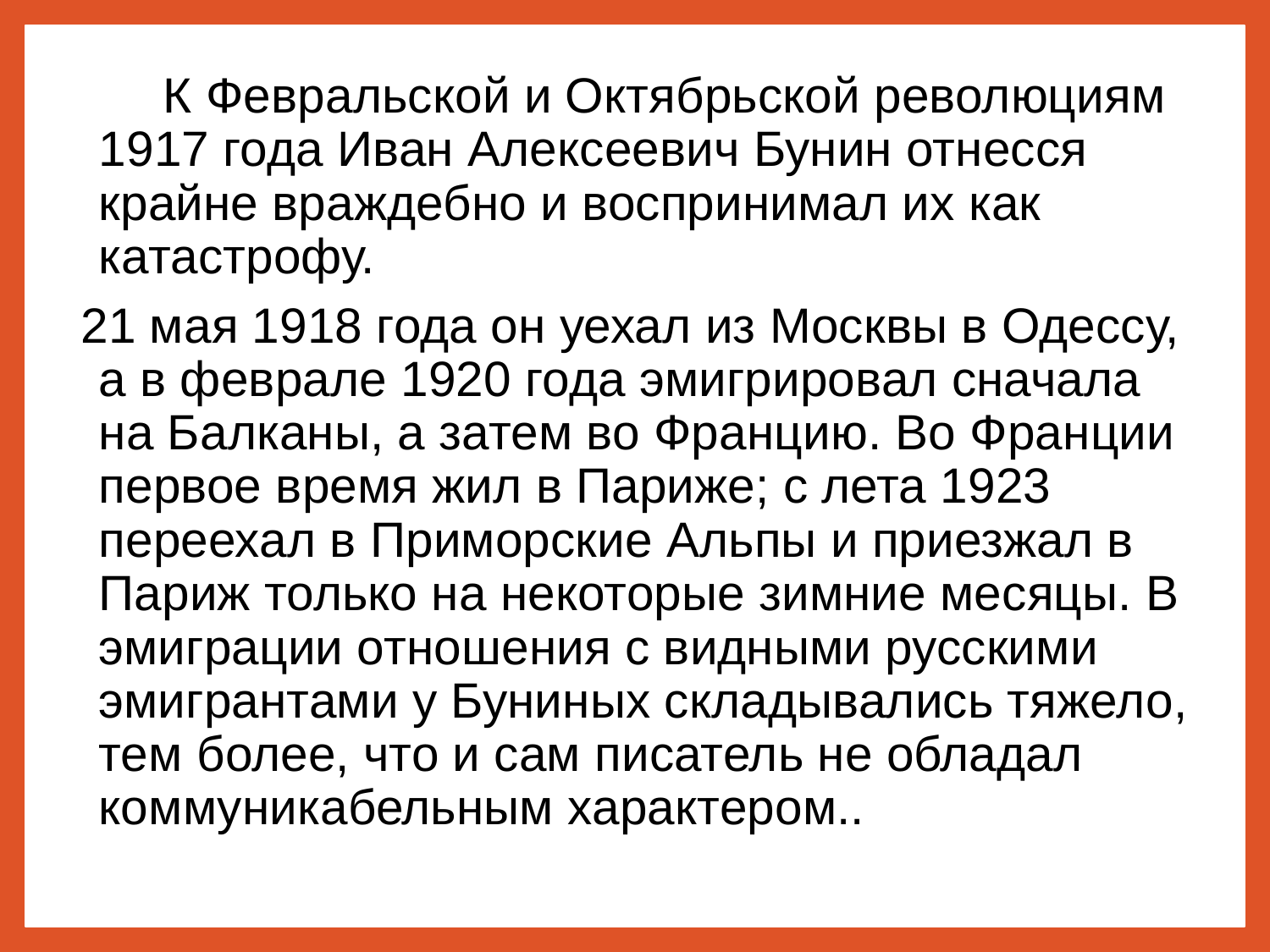

К Февральской и Октябрьской революциям 1917 года Иван Алексеевич Бунин отнесся крайне враждебно и воспринимал их как катастрофу.
21 мая 1918 года он уехал из Москвы в Одессу, а в феврале 1920 года эмигрировал сначала на Балканы, а затем во Францию. Во Франции первое время жил в Париже; с лета 1923 переехал в Приморские Альпы и приезжал в Париж только на некоторые зимние месяцы. В эмиграции отношения с видными русскими эмигрантами у Буниных складывались тяжело, тем более, что и сам писатель не обладал коммуникабельным характером..